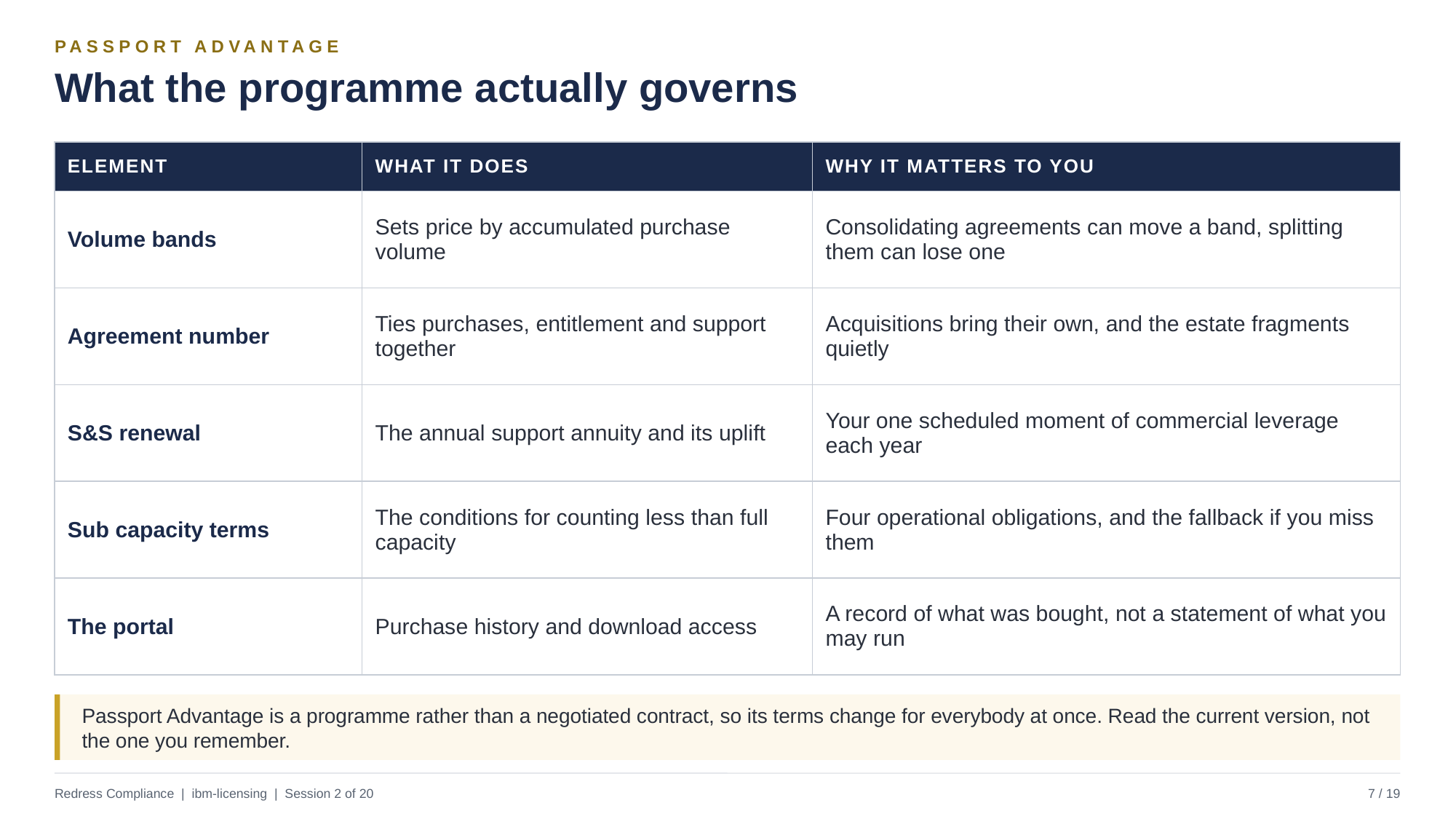

PASSPORT ADVANTAGE
What the programme actually governs
| ELEMENT | WHAT IT DOES | WHY IT MATTERS TO YOU |
| --- | --- | --- |
| Volume bands | Sets price by accumulated purchase volume | Consolidating agreements can move a band, splitting them can lose one |
| Agreement number | Ties purchases, entitlement and support together | Acquisitions bring their own, and the estate fragments quietly |
| S&S renewal | The annual support annuity and its uplift | Your one scheduled moment of commercial leverage each year |
| Sub capacity terms | The conditions for counting less than full capacity | Four operational obligations, and the fallback if you miss them |
| The portal | Purchase history and download access | A record of what was bought, not a statement of what you may run |

Passport Advantage is a programme rather than a negotiated contract, so its terms change for everybody at once. Read the current version, not the one you remember.

Redress Compliance  |  ibm-licensing  |  Session 2 of 20
7 / 19